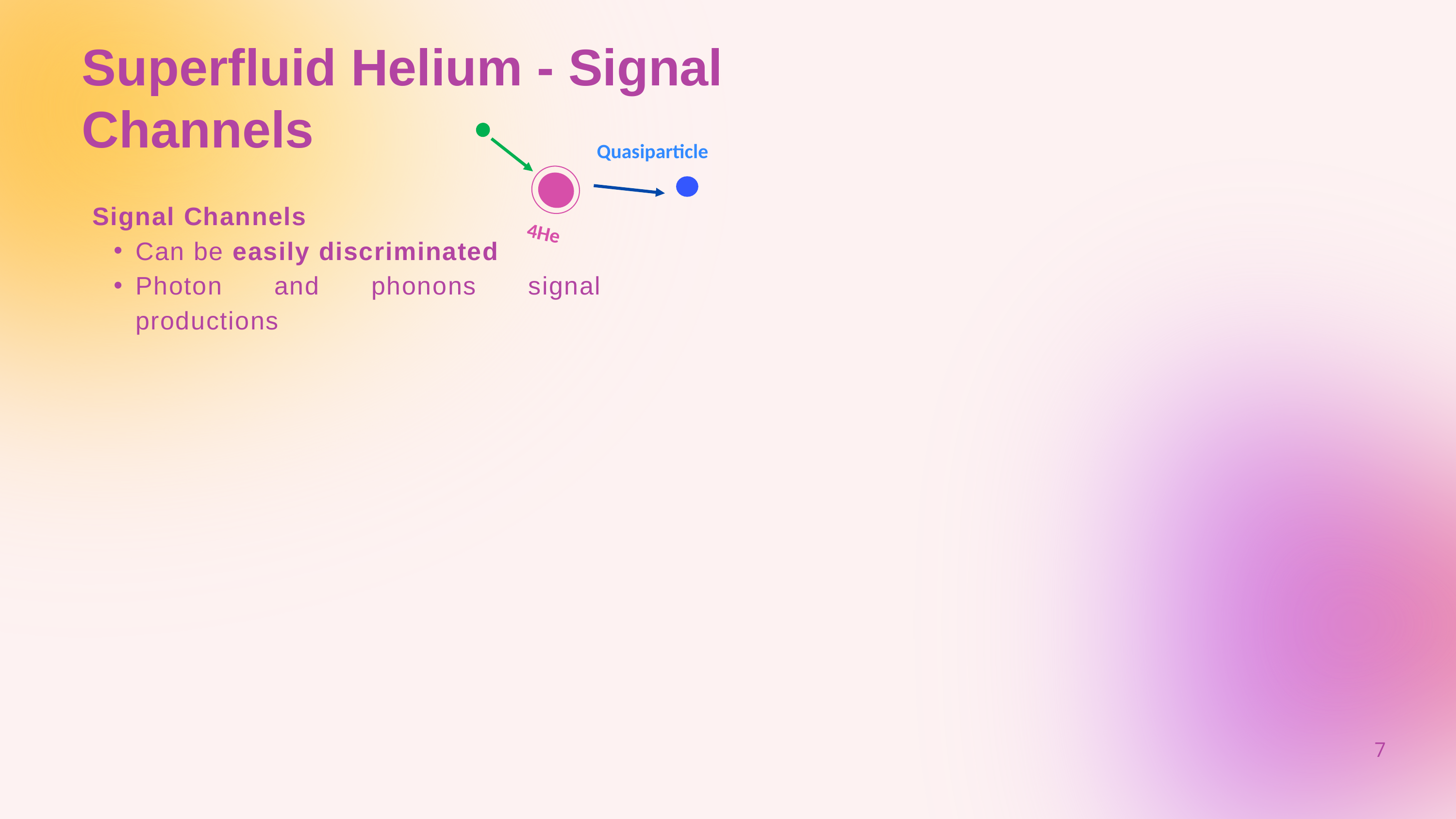

Superfluid Helium - Signal Channels

Quasiparticle

Signal Channels
Can be easily discriminated
Photon and phonons signal productions
4He
7